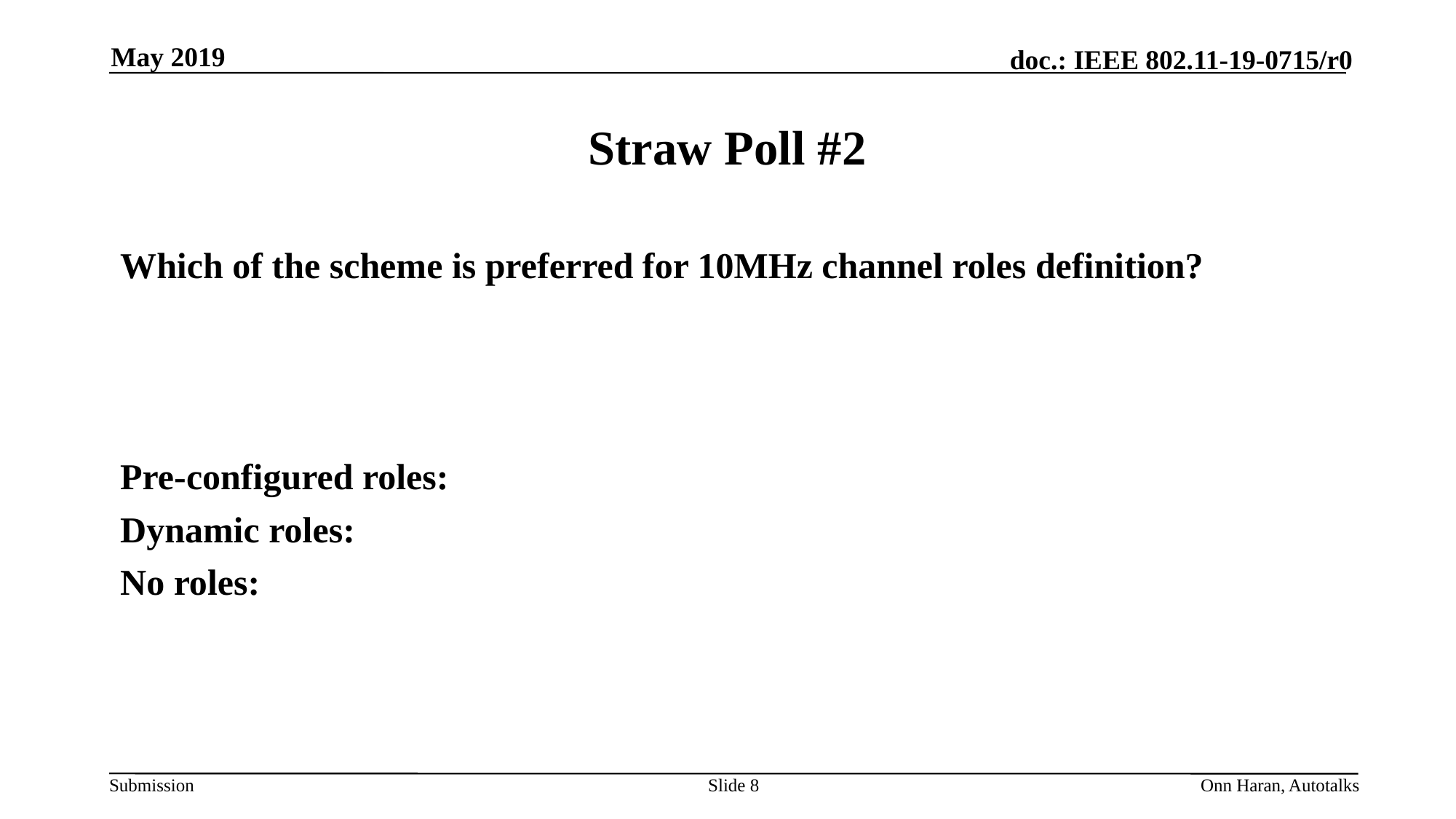

May 2019
# Straw Poll #2
Which of the scheme is preferred for 10MHz channel roles definition?

Pre-configured roles:
Dynamic roles:
No roles:

Slide 8
Onn Haran, Autotalks